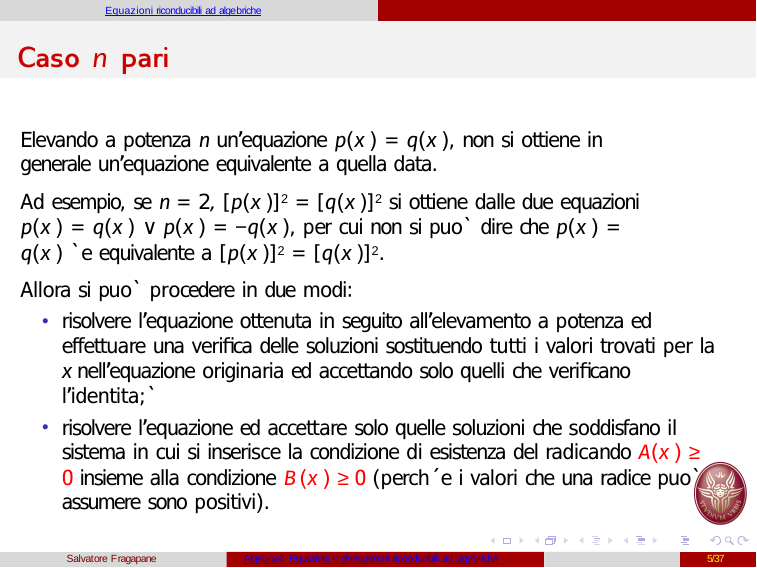

Equazioni riconducibili ad algebriche

# Caso n  pari
Elevando a potenza n un’equazione p(x ) = q(x ), non si ottiene in generale un’equazione equivalente a quella data.
Ad esempio, se n = 2, [p(x )]2 = [q(x )]2  si ottiene dalle due equazioni p(x ) = q(x ) ∨ p(x ) = −q(x ), per cui non si puo` dire che p(x ) = q(x ) `e equivalente a [p(x )]2 = [q(x )]2.
Allora si puo` procedere in due modi:
risolvere l’equazione ottenuta in seguito all’elevamento a potenza ed effettuare una verifica delle soluzioni sostituendo tutti i valori trovati per la x nell’equazione originaria ed accettando solo quelli che verificano l’identita;`
risolvere l’equazione ed accettare solo quelle soluzioni che soddisfano il sistema in cui si inserisce la condizione di esistenza del radicando A(x ) ≥ 0 insieme alla condizione B(x ) ≥ 0 (perch´e i valori che una radice puo` assumere sono positivi).

Salvatore Fragapane
Algebra4: Equazioni e disequazioni riconducibili ad algebriche
5/37